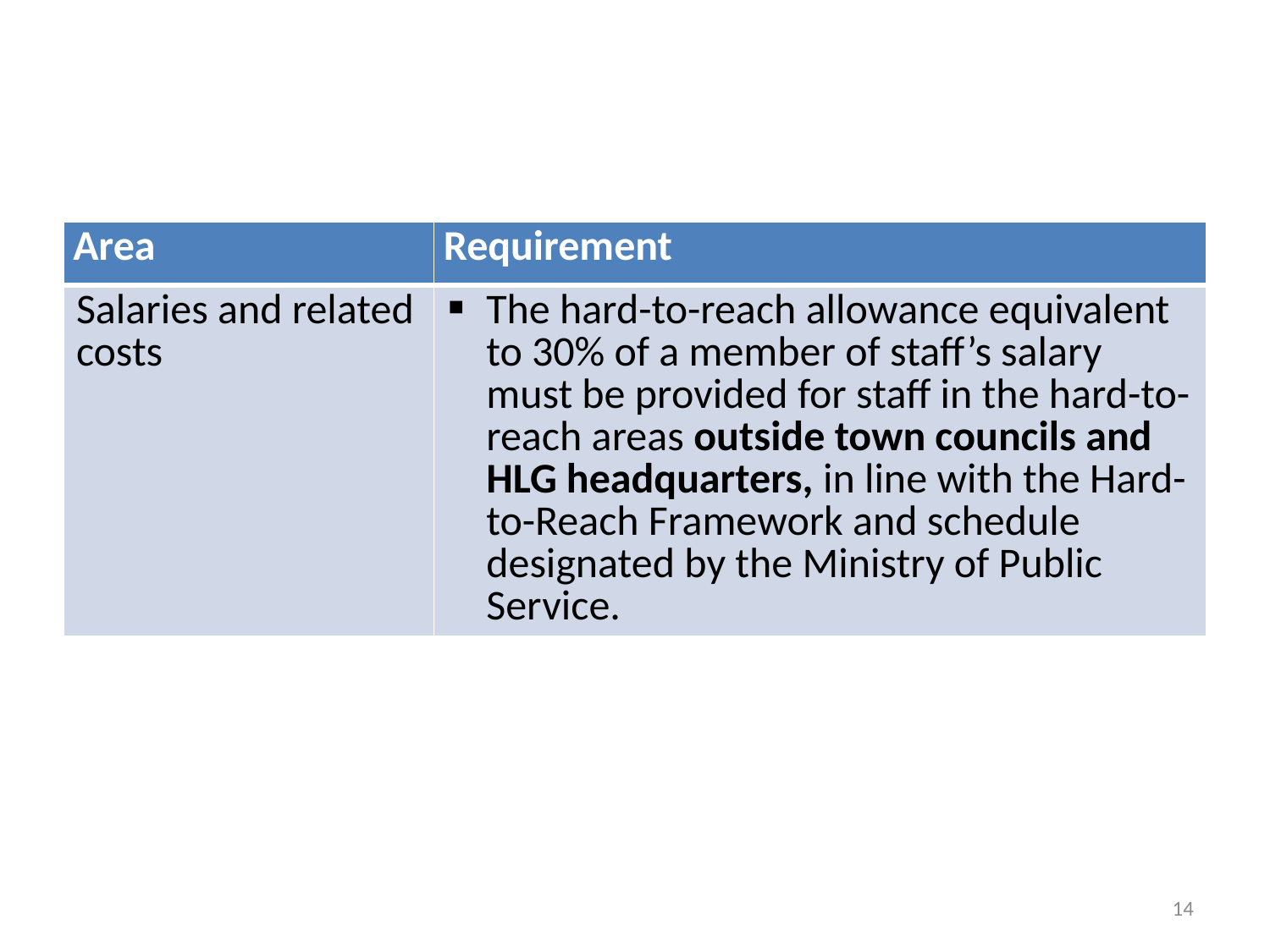

#
| Area | Requirement |
| --- | --- |
| Salaries and related costs | The hard-to-reach allowance equivalent to 30% of a member of staff’s salary must be provided for staff in the hard-to-reach areas outside town councils and HLG headquarters, in line with the Hard-to-Reach Framework and schedule designated by the Ministry of Public Service. |

14